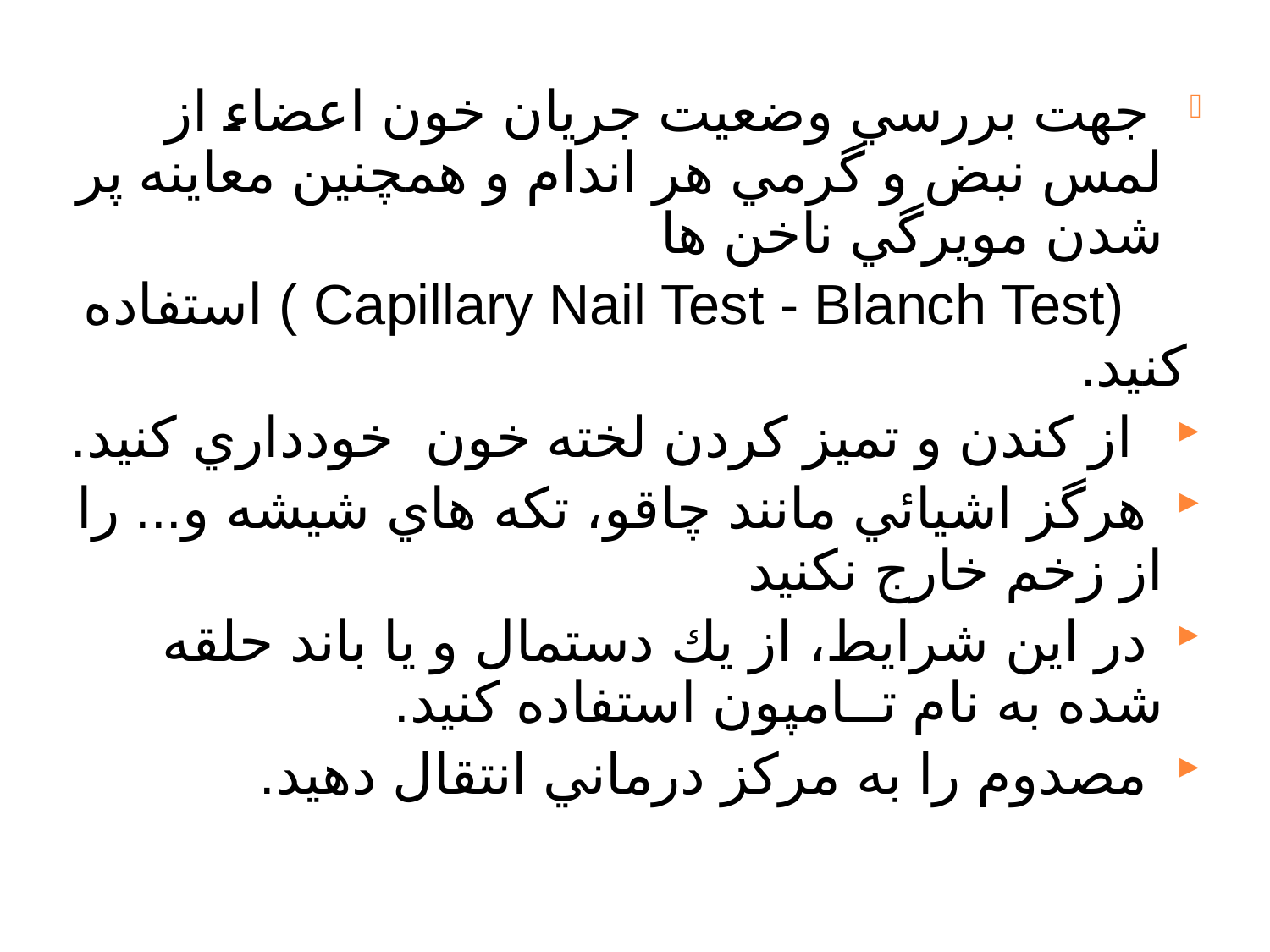

جهت بررسي وضعيت جريان خون اعضاء از لمس نبض و گرمي هر اندام و همچنين معاينه پر شدن مويرگي ناخن ها
    (Capillary Nail Test - Blanch Test ) استفاده كنيد.
  از كندن و تميز كردن لخته خون  خودداري كنيد.
 هرگز اشيائي مانند چاقو، تكه هاي شيشه و... را از زخم خارج نكنيد
 در اين شرايط، از يك دستمال و يا باند حلقه شده به نام تــامپون استفاده كنيد.
 مصدوم را به مركز درماني انتقال دهيد.